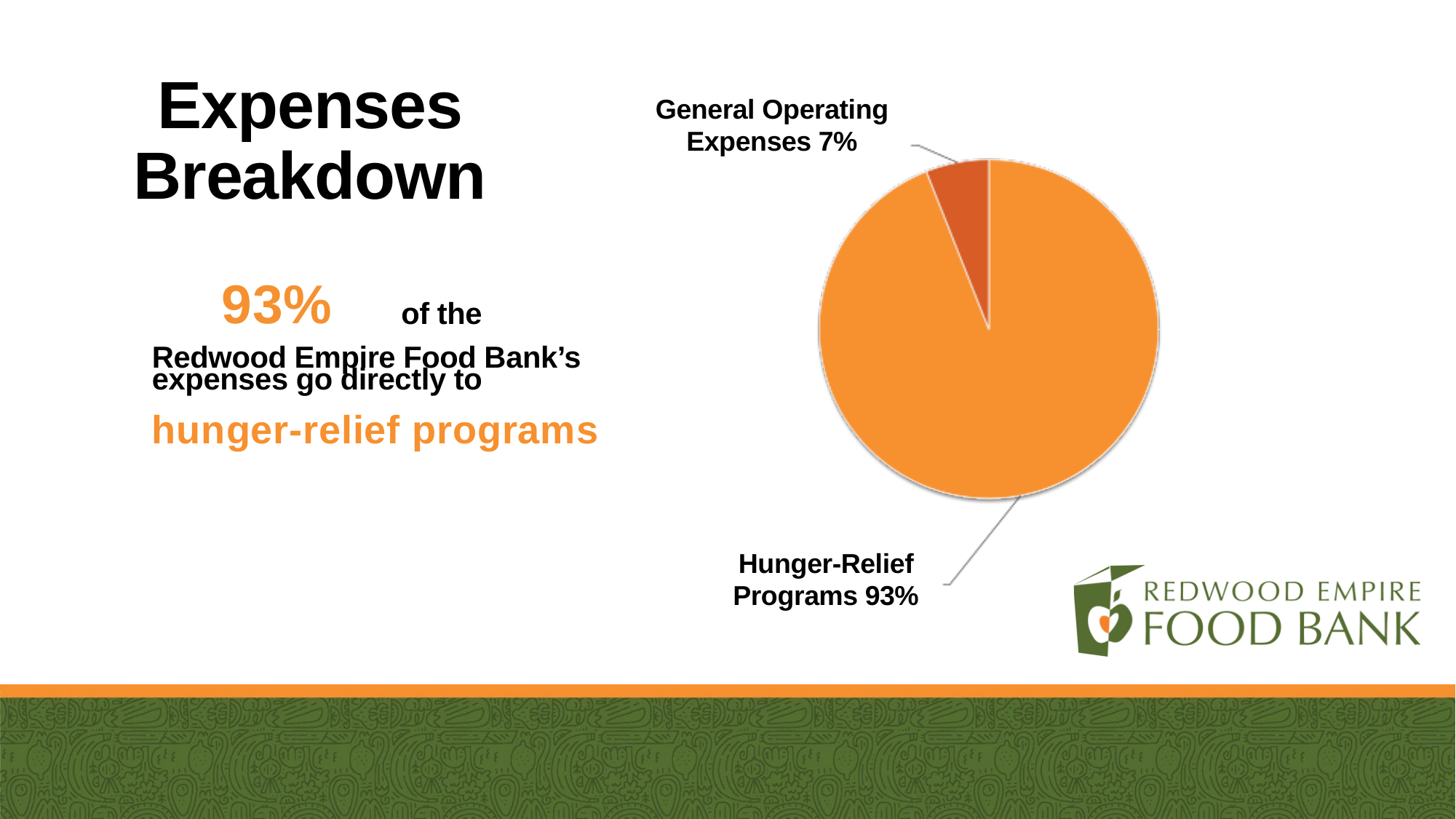

Expenses Breakdown
General Operating Expenses 7%

93%
                               of the
Redwood Empire Food Bank’s
expenses go directly to
hunger-relief programs
Hunger-Relief Programs 93%